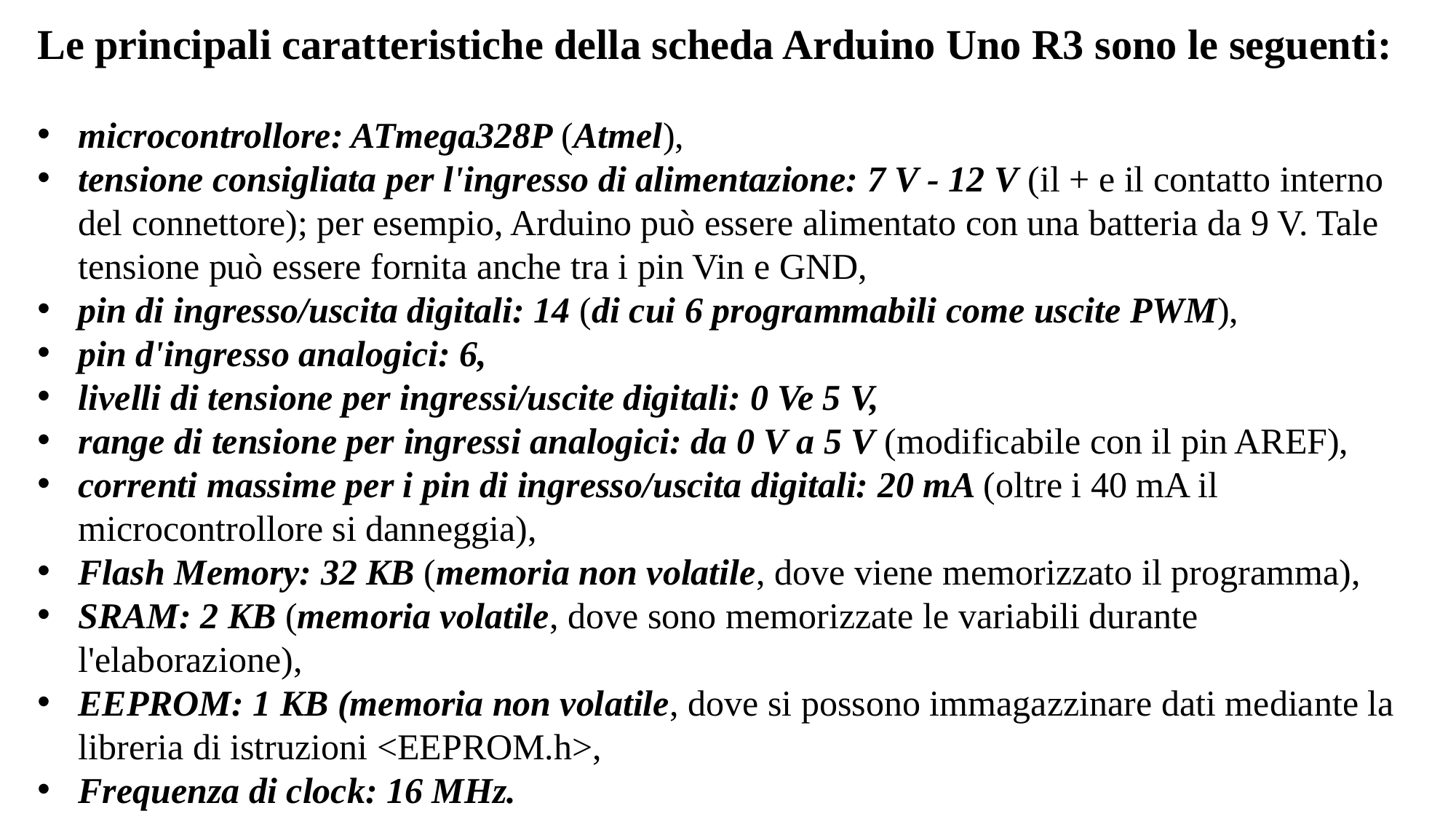

Le principali caratteristiche della scheda Arduino Uno R3 sono le seguenti:

microcontrollore: ATmega328P (Atmel),
tensione consigliata per l'ingresso di alimentazione: 7 V - 12 V (il + e il contatto interno del connettore); per esempio, Arduino può essere alimentato con una batteria da 9 V. Tale tensione può essere fornita anche tra i pin Vin e GND,
pin di ingresso/uscita digitali: 14 (di cui 6 programmabili come uscite PWM),
pin d'ingresso analogici: 6,
livelli di tensione per ingressi/uscite digitali: 0 Ve 5 V,
range di tensione per ingressi analogici: da 0 V a 5 V (modificabile con il pin AREF),
correnti massime per i pin di ingresso/uscita digitali: 20 mA (oltre i 40 mA il microcontrollore si danneggia),
Flash Memory: 32 KB (memoria non volatile, dove viene memorizzato il programma),
SRAM: 2 KB (memoria volatile, dove sono memorizzate le variabili durante l'elaborazione),
EEPROM: 1 KB (memoria non volatile, dove si possono immagazzinare dati mediante la libreria di istruzioni <EEPROM.h>,
Frequenza di clock: 16 MHz.